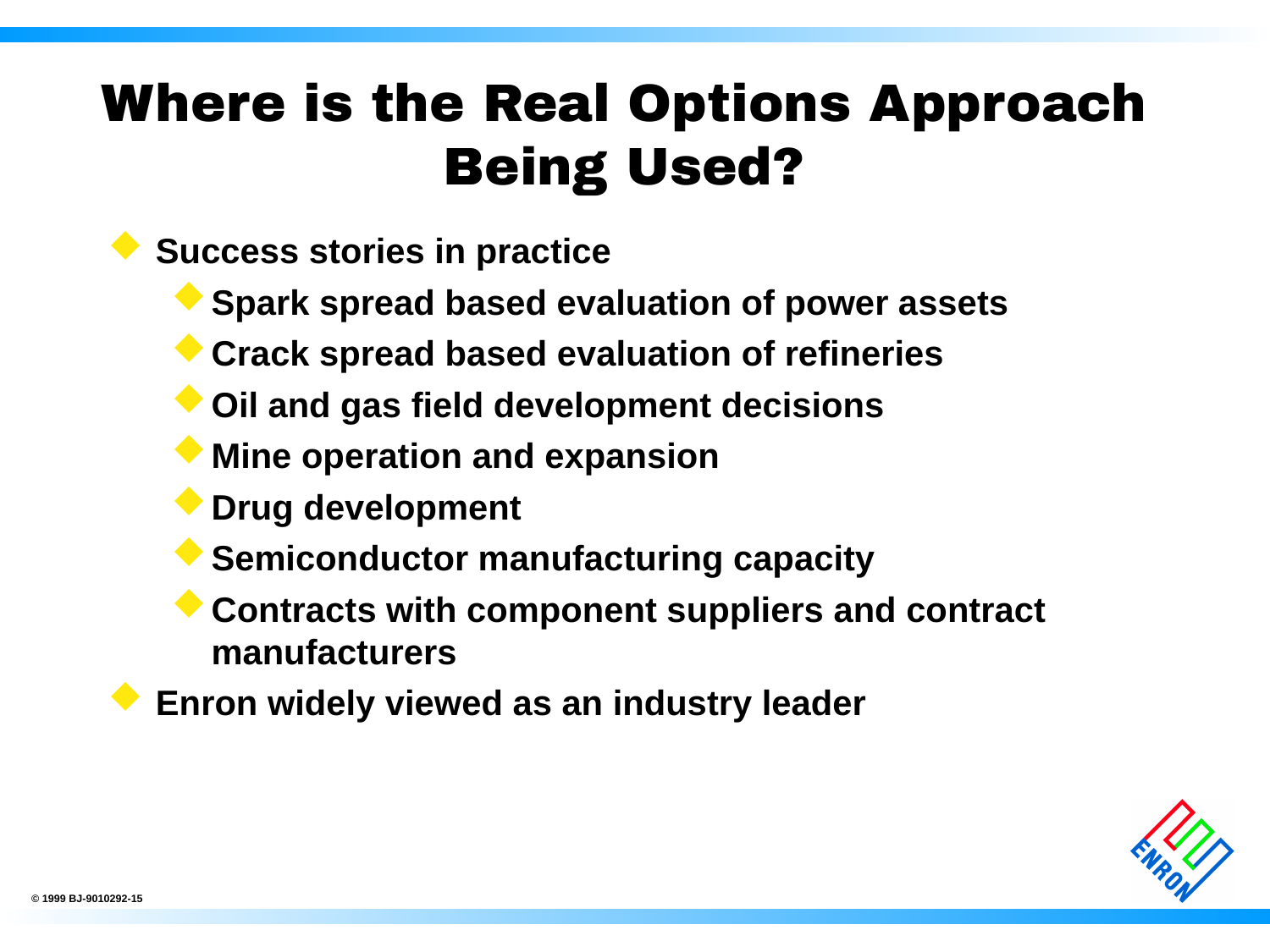

# Where is the Real Options Approach Being Used?
Success stories in practice
Spark spread based evaluation of power assets
Crack spread based evaluation of refineries
Oil and gas field development decisions
Mine operation and expansion
Drug development
Semiconductor manufacturing capacity
Contracts with component suppliers and contract manufacturers
Enron widely viewed as an industry leader